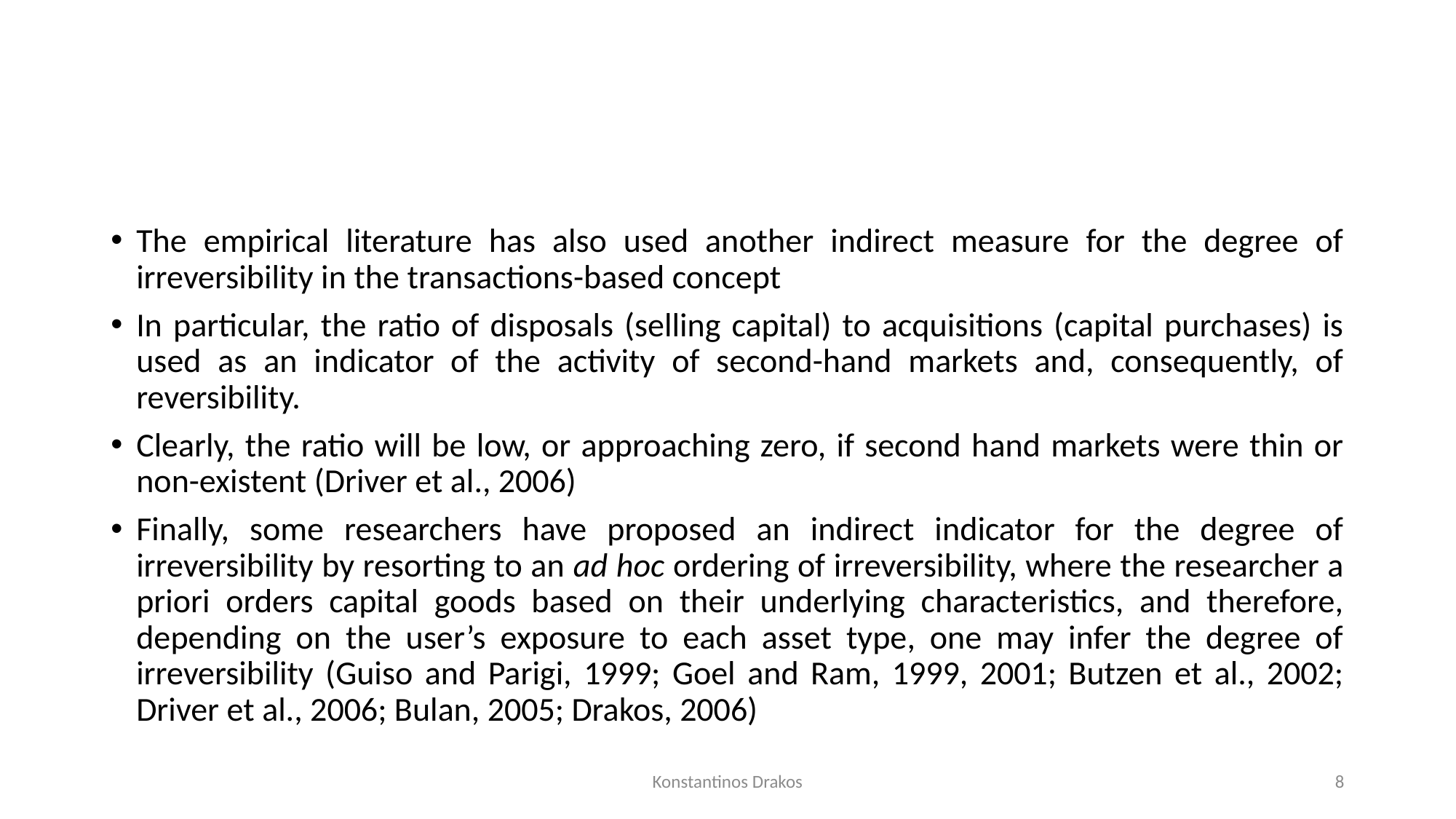

#
The empirical literature has also used another indirect measure for the degree of irreversibility in the transactions-based concept
In particular, the ratio of disposals (selling capital) to acquisitions (capital purchases) is used as an indicator of the activity of second-hand markets and, consequently, of reversibility.
Clearly, the ratio will be low, or approaching zero, if second hand markets were thin or non-existent (Driver et al., 2006)
Finally, some researchers have proposed an indirect indicator for the degree of irreversibility by resorting to an ad hoc ordering of irreversibility, where the researcher a priori orders capital goods based on their underlying characteristics, and therefore, depending on the user’s exposure to each asset type, one may infer the degree of irreversibility (Guiso and Parigi, 1999; Goel and Ram, 1999, 2001; Butzen et al., 2002; Driver et al., 2006; Bulan, 2005; Drakos, 2006)
Konstantinos Drakos
8